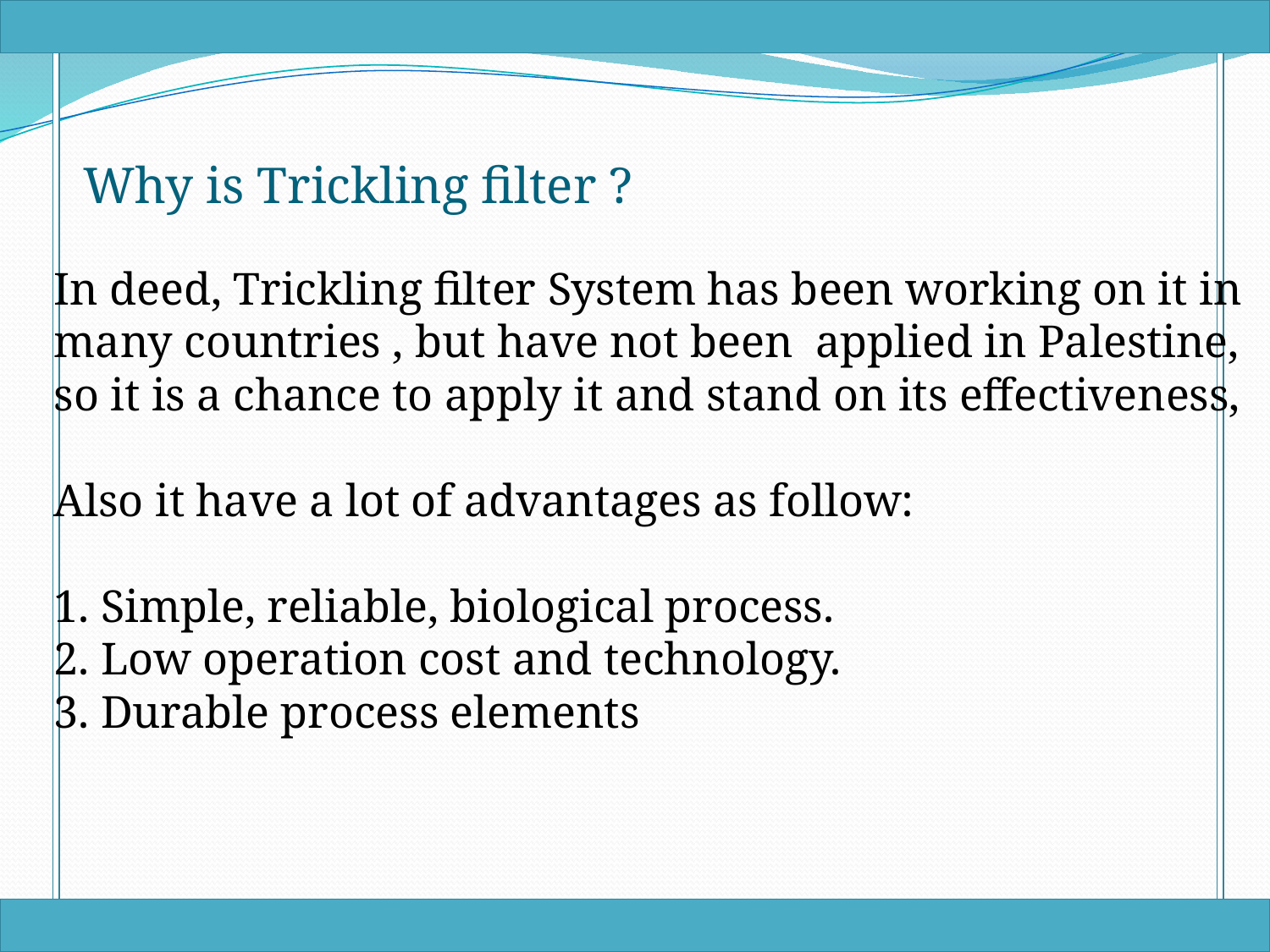

Why is Trickling filter ?
In deed, Trickling filter System has been working on it in
many countries , but have not been  applied in Palestine,
so it is a chance to apply it and stand on its effectiveness,

Also it have a lot of advantages as follow:

1. Simple, reliable, biological process.
2. Low operation cost and technology.
3. Durable process elements

10